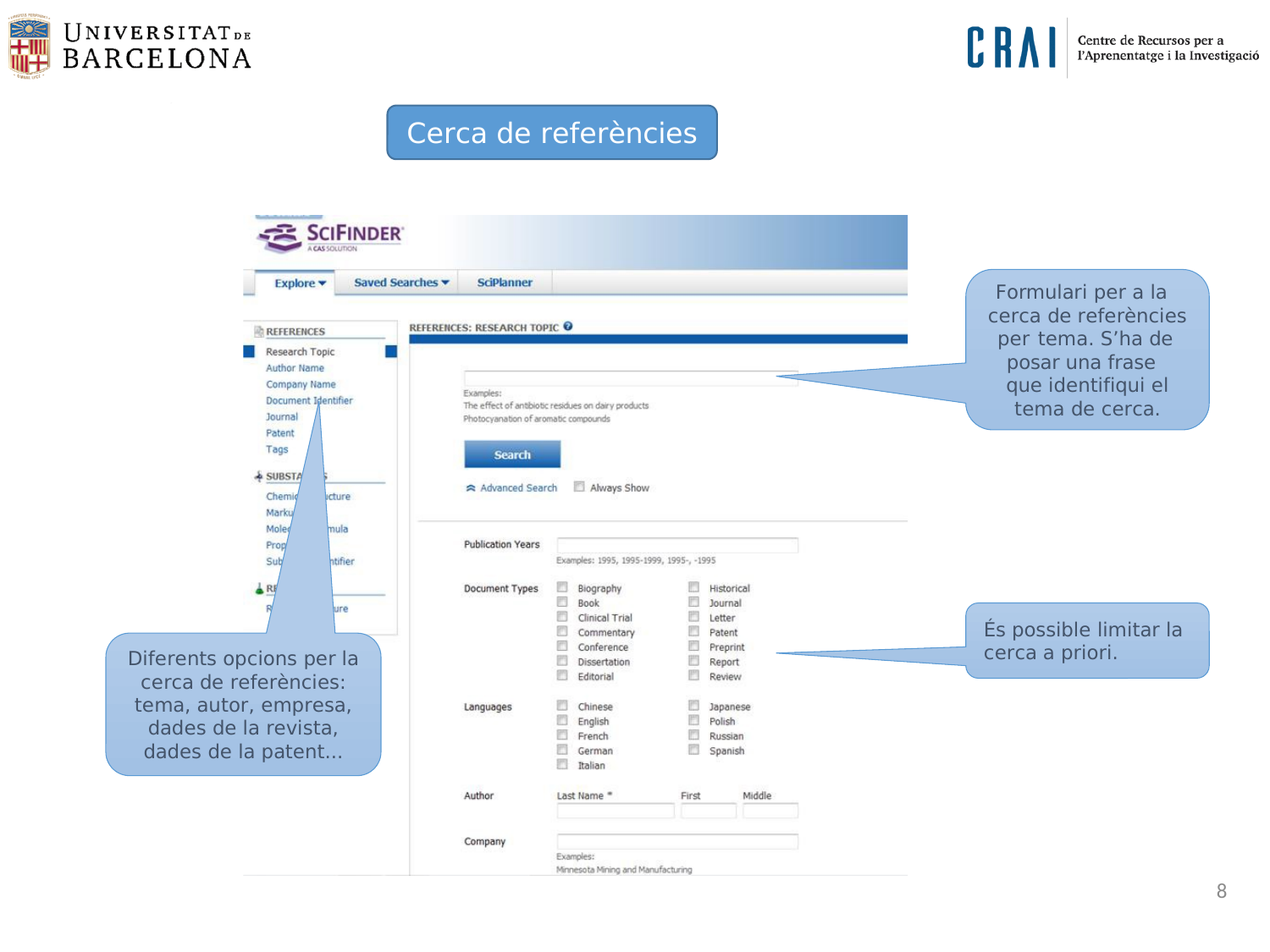

Cerca de referències

Formulari per a la   cerca de referències  per tema. S’ha de   posar una frase   que identifiqui el tema de cerca.
És possible limitar la cerca a priori.
Diferents opcions per la cerca de referències: tema, autor, empresa, dades de la revista, dades de la patent...
8